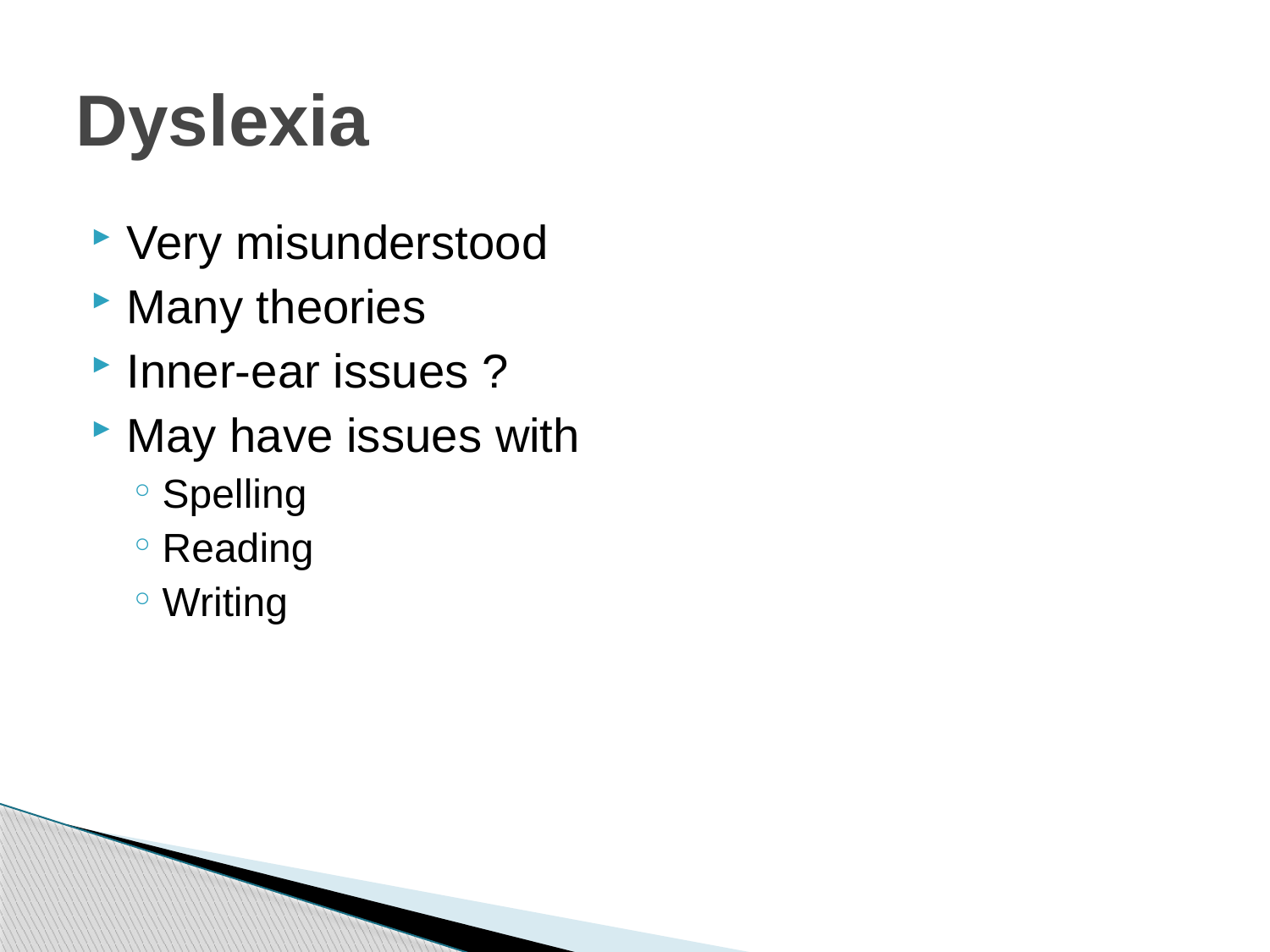

# Dyslexia
Very misunderstood
Many theories
Inner-ear issues ?
May have issues with
Spelling
Reading
Writing